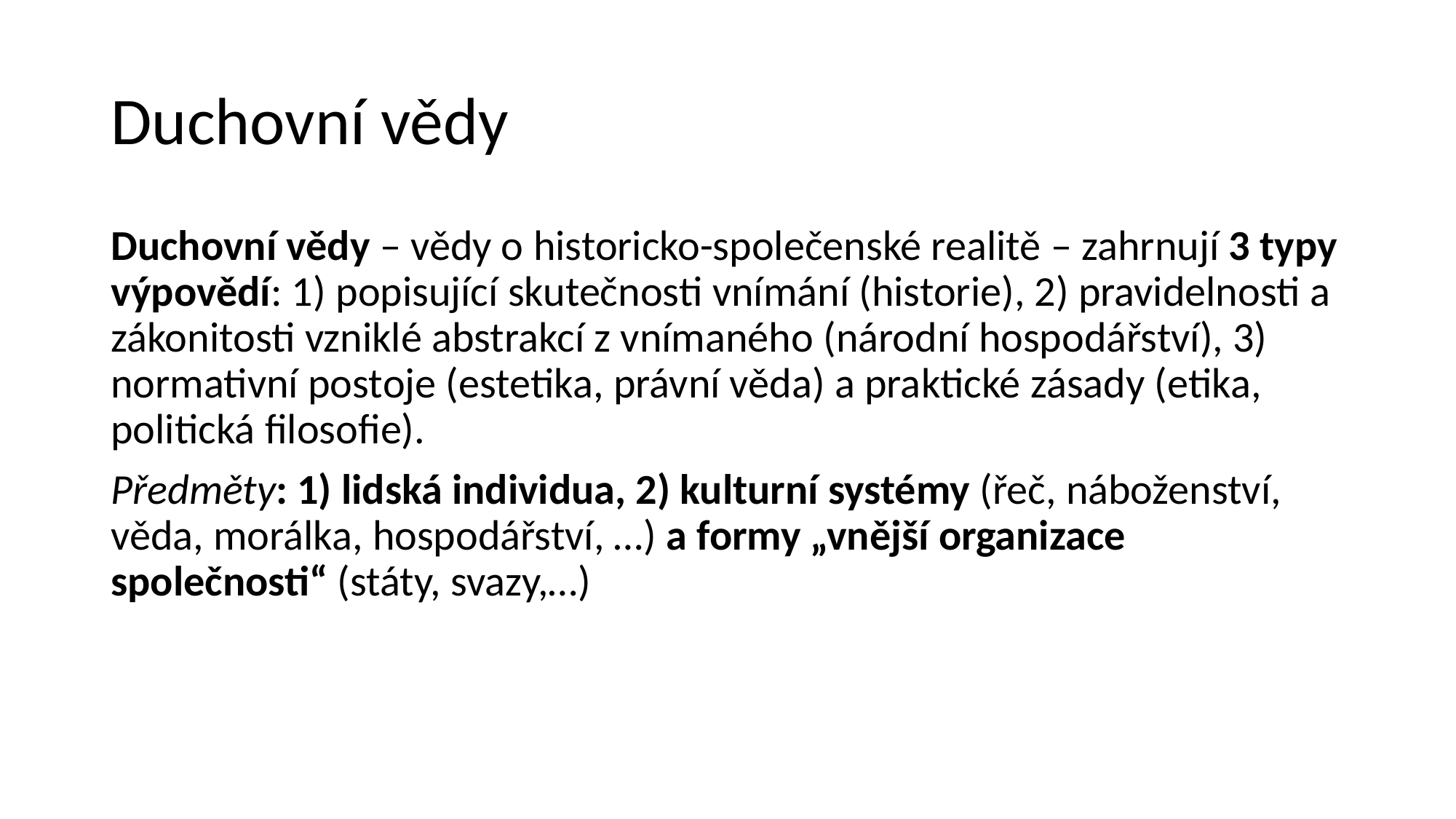

# Duchovní vědy
Duchovní vědy – vědy o historicko-společenské realitě – zahrnují 3 typy výpovědí: 1) popisující skutečnosti vnímání (historie), 2) pravidelnosti a zákonitosti vzniklé abstrakcí z vnímaného (národní hospodářství), 3) normativní postoje (estetika, právní věda) a praktické zásady (etika, politická filosofie).
Předměty: 1) lidská individua, 2) kulturní systémy (řeč, náboženství, věda, morálka, hospodářství, …) a formy „vnější organizace společnosti“ (státy, svazy,…)